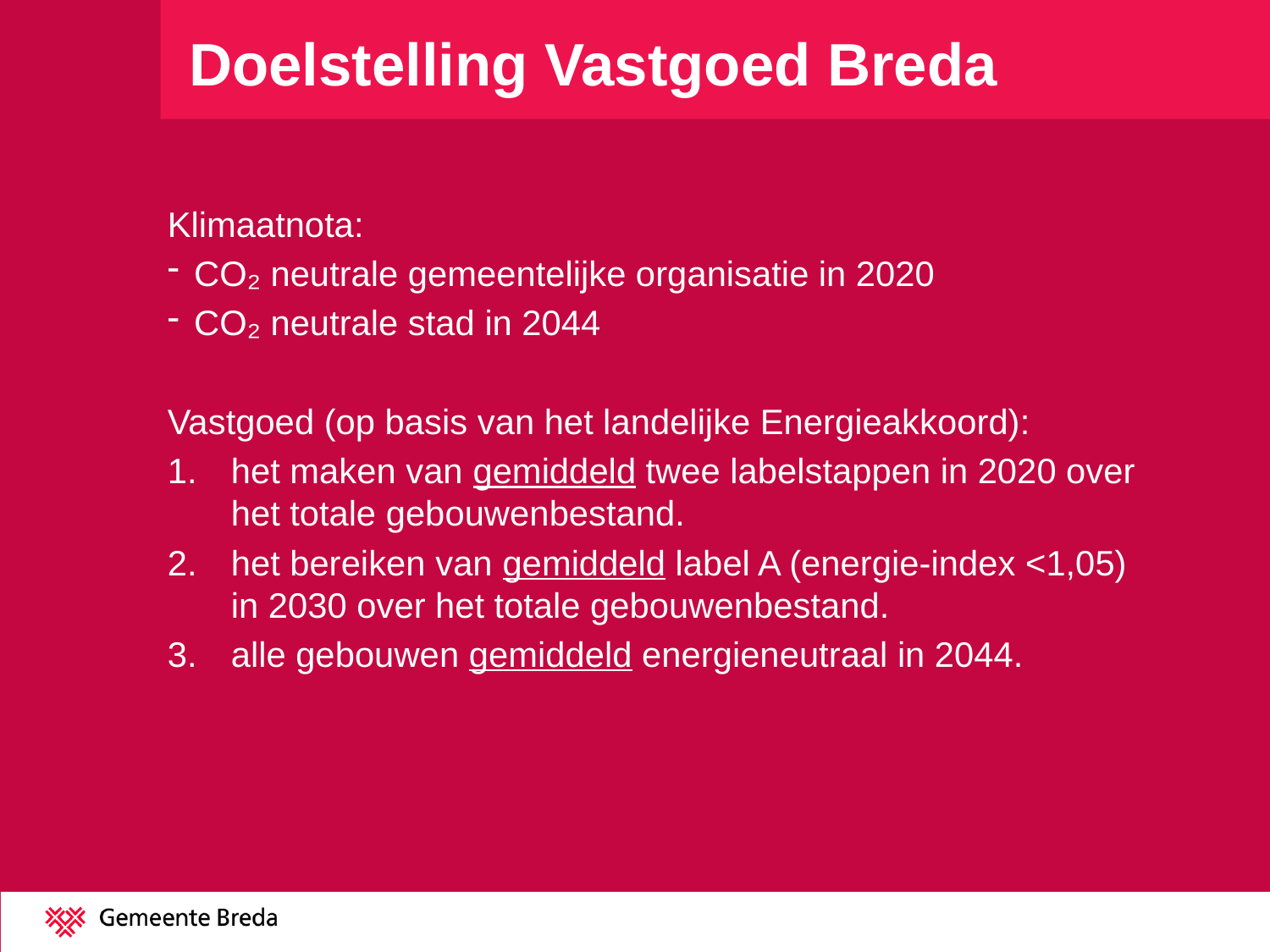

# Doelstelling Vastgoed Breda

Klimaatnota:
CO₂ neutrale gemeentelijke organisatie in 2020
CO₂ neutrale stad in 2044

Vastgoed (op basis van het landelijke Energieakkoord):
het maken van gemiddeld twee labelstappen in 2020 over het totale gebouwenbestand.
het bereiken van gemiddeld label A (energie-index <1,05) in 2030 over het totale gebouwenbestand.
alle gebouwen gemiddeld energieneutraal in 2044.